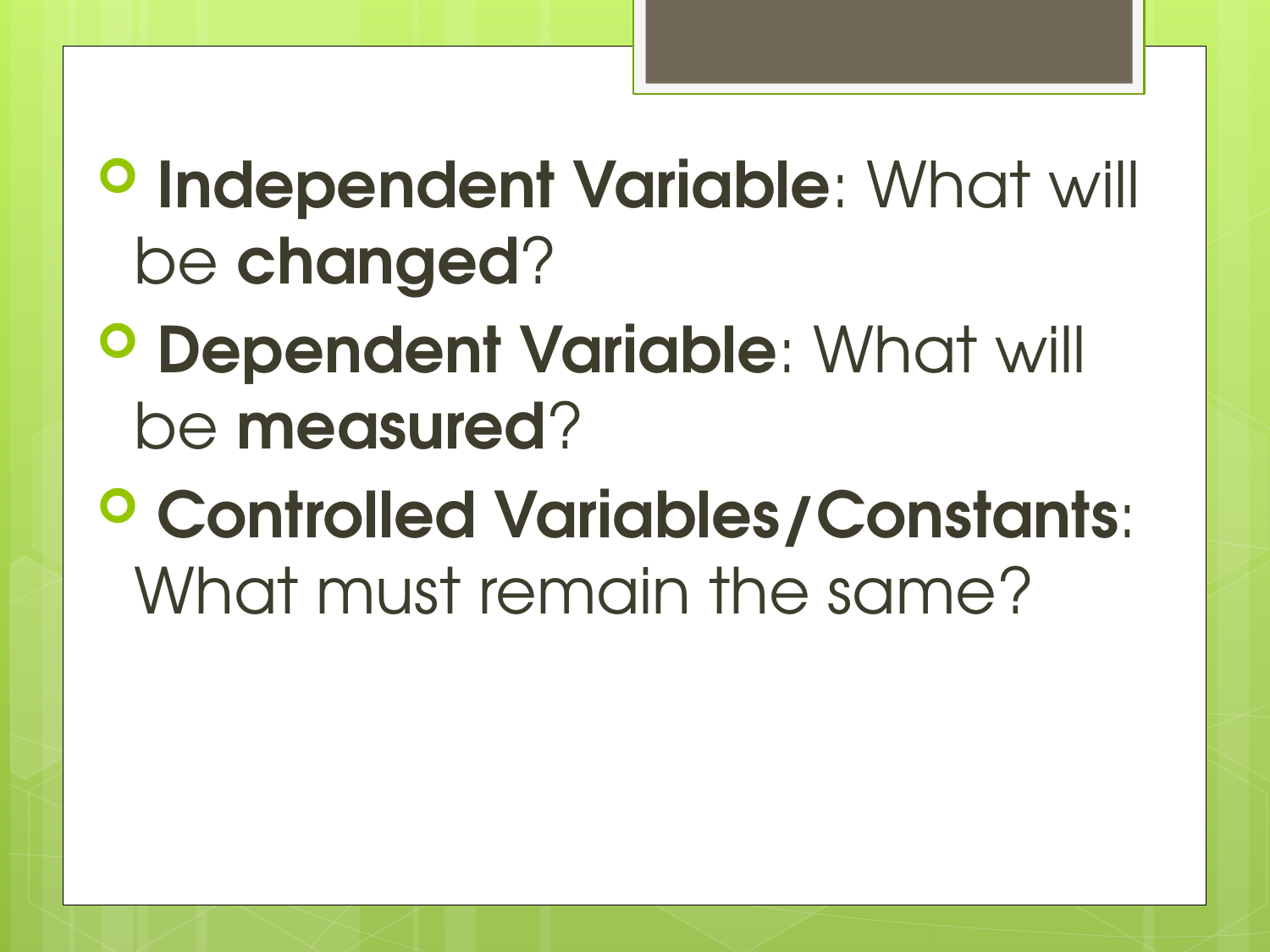

Independent Variable: What will be changed?
 Dependent Variable: What will be measured?
 Controlled Variables/Constants: What must remain the same?